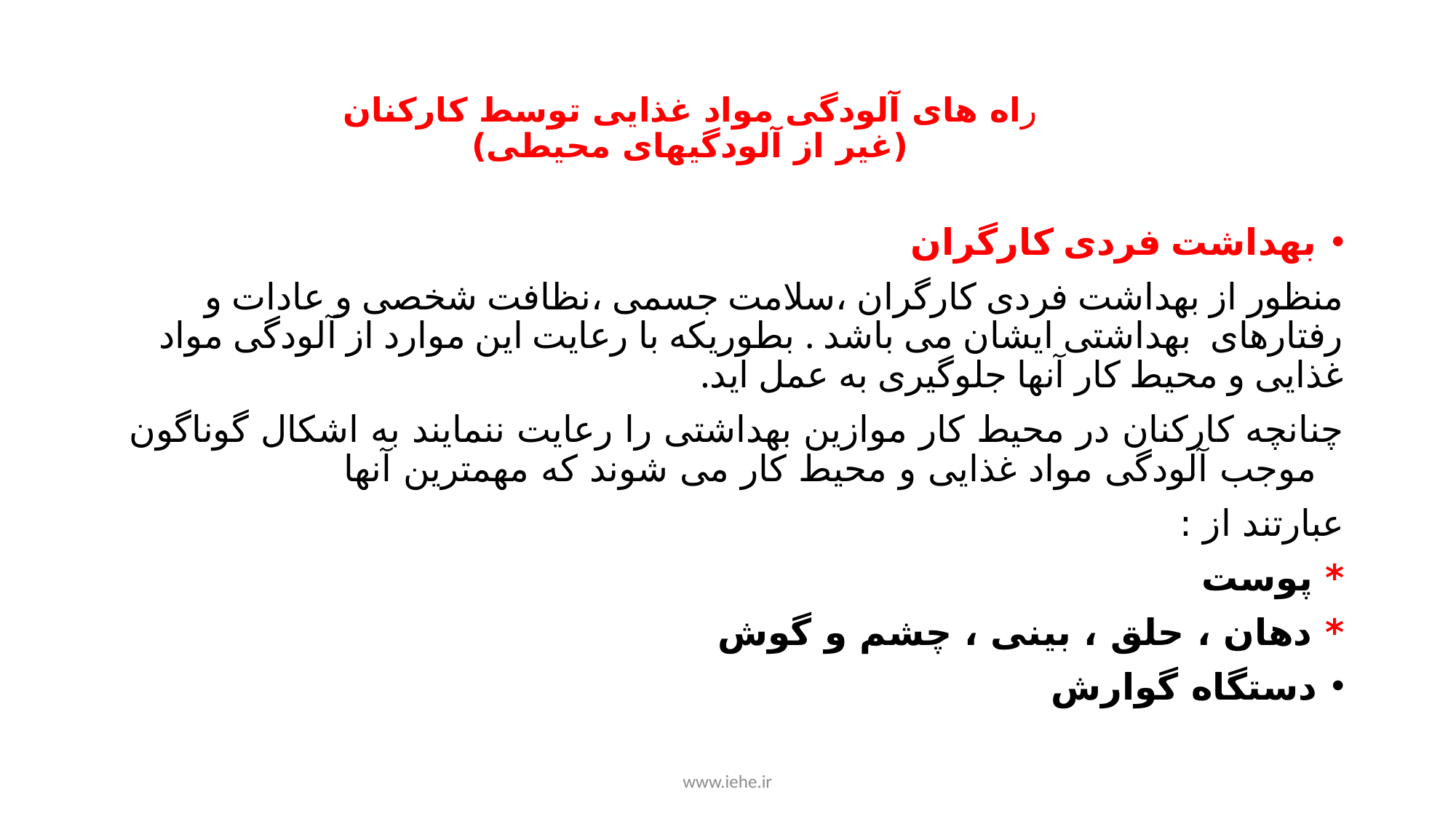

# راه های آلودگی مواد غذایی توسط کارکنان (غیر از آلودگیهای محیطی)
بهداشت فردی کارگران
منظور از بهداشت فردی کارگران ،سلامت جسمی ،نظافت شخصی و عادات و رفتارهای  بهداشتی ایشان می باشد . بطوریکه با رعایت این موارد از آلودگی مواد غذایی و محیط کار آنها جلوگیری به عمل اید.
چنانچه کارکنان در محیط کار موازین بهداشتی را رعایت ننمایند به اشکال گوناگون موجب آلودگی مواد غذایی و محیط کار می شوند که مهمترین آنها
عبارتند از :
* پوست
* دهان ، حلق ، بینی ، چشم و گوش
دستگاه گوارش

www.iehe.ir